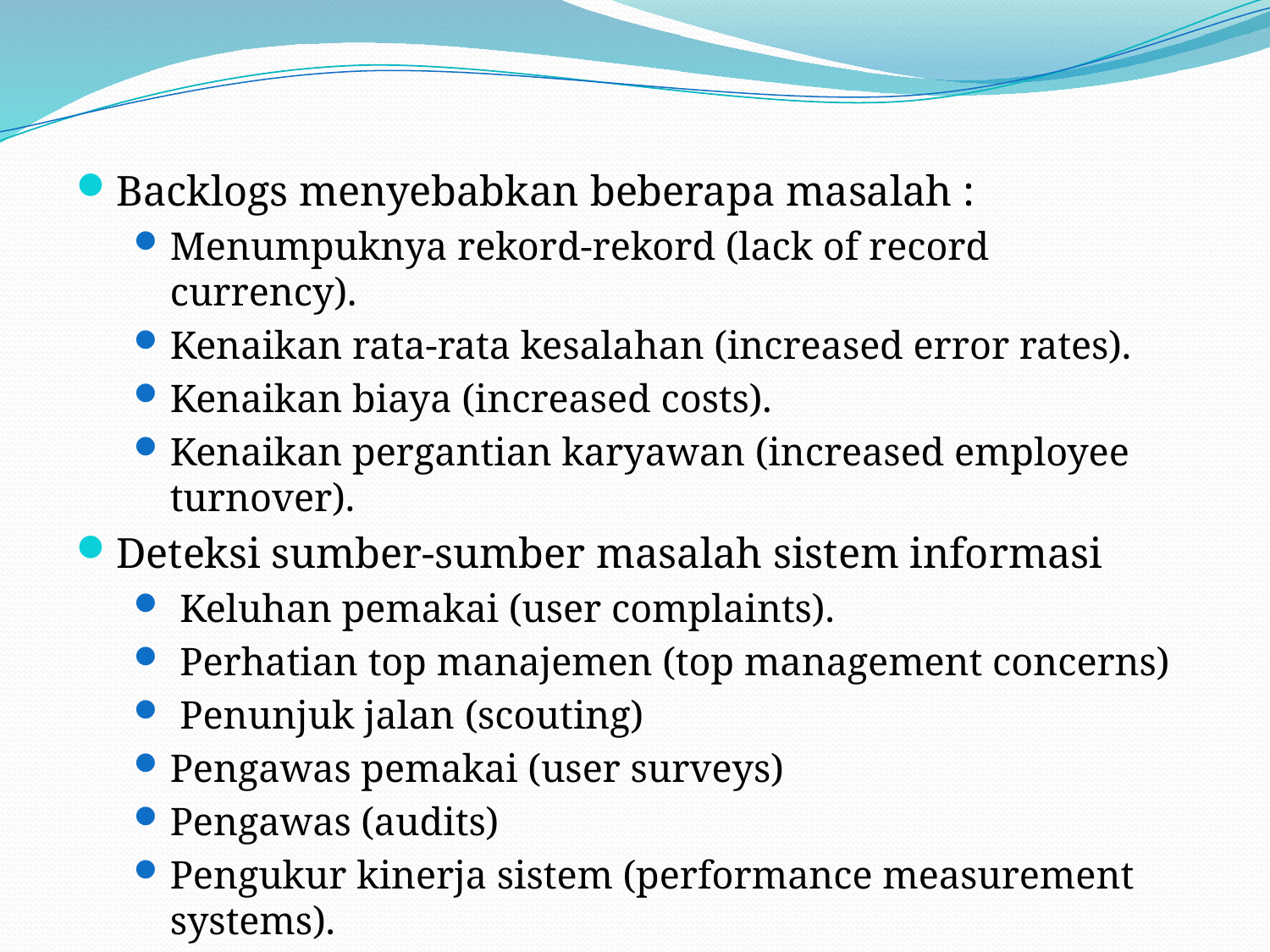

#
Backlogs menyebabkan beberapa masalah :
Menumpuknya rekord-rekord (lack of record currency).
Kenaikan rata-rata kesalahan (increased error rates).
Kenaikan biaya (increased costs).
Kenaikan pergantian karyawan (increased employee turnover).
Deteksi sumber-sumber masalah sistem informasi
 Keluhan pemakai (user complaints).
 Perhatian top manajemen (top management concerns)
 Penunjuk jalan (scouting)
Pengawas pemakai (user surveys)
Pengawas (audits)
Pengukur kinerja sistem (performance measurement systems).